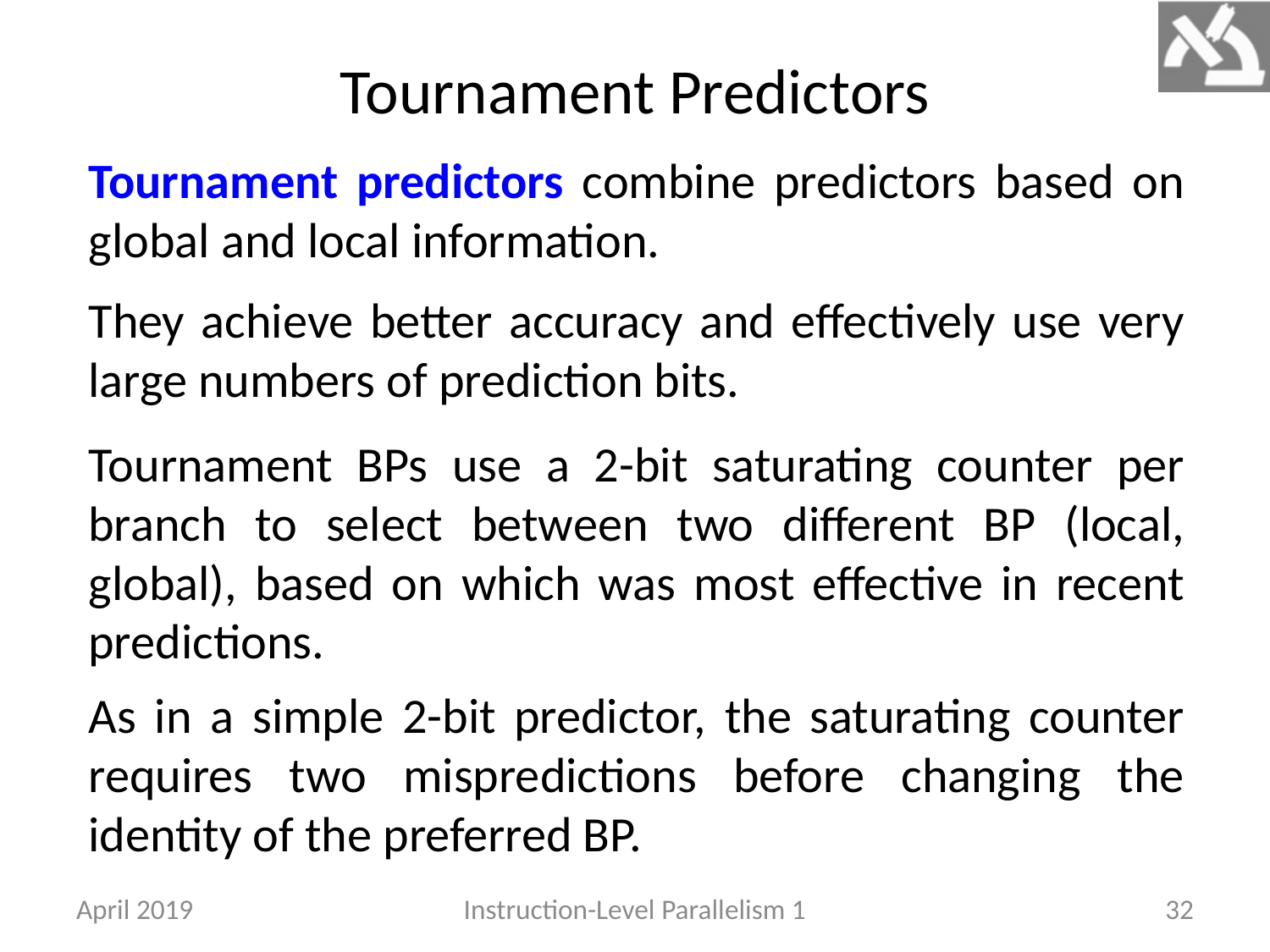

# Tournament Predictors
Tournament predictors combine predictors based on global and local information.
They achieve better accuracy and effectively use very large numbers of prediction bits.
Tournament BPs use a 2-bit saturating counter per branch to select between two different BP (local, global), based on which was most effective in recent predictions.
As in a simple 2-bit predictor, the saturating counter requires two mispredictions before changing the identity of the preferred BP.
April 2019
Instruction-Level Parallelism 1
32